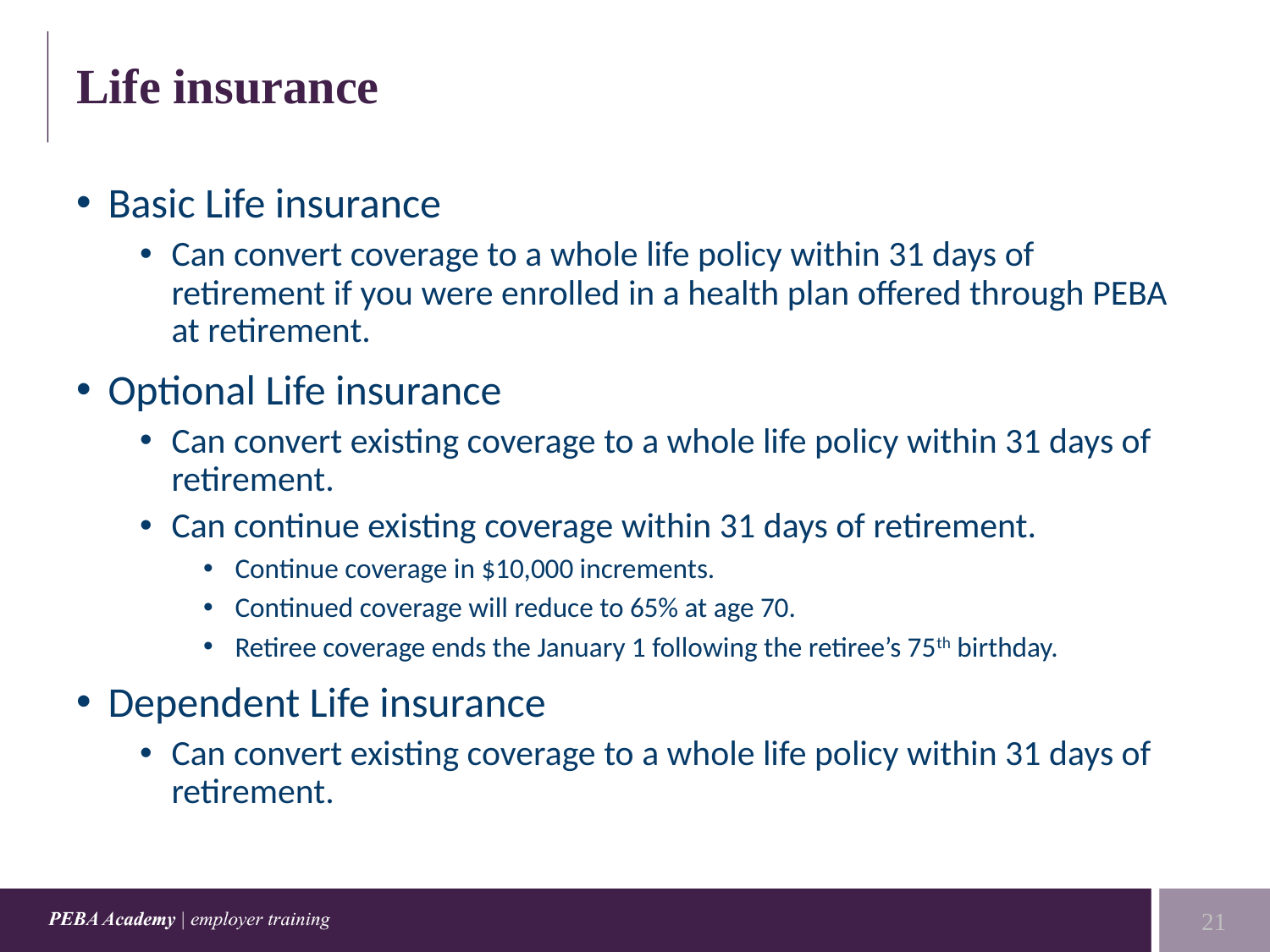

# Life insurance
Basic Life insurance
Can convert coverage to a whole life policy within 31 days of retirement if you were enrolled in a health plan offered through PEBA at retirement.
Optional Life insurance
Can convert existing coverage to a whole life policy within 31 days of retirement.
Can continue existing coverage within 31 days of retirement.
Continue coverage in $10,000 increments.
Continued coverage will reduce to 65% at age 70.
Retiree coverage ends the January 1 following the retiree’s 75th birthday.
Dependent Life insurance
Can convert existing coverage to a whole life policy within 31 days of retirement.

21